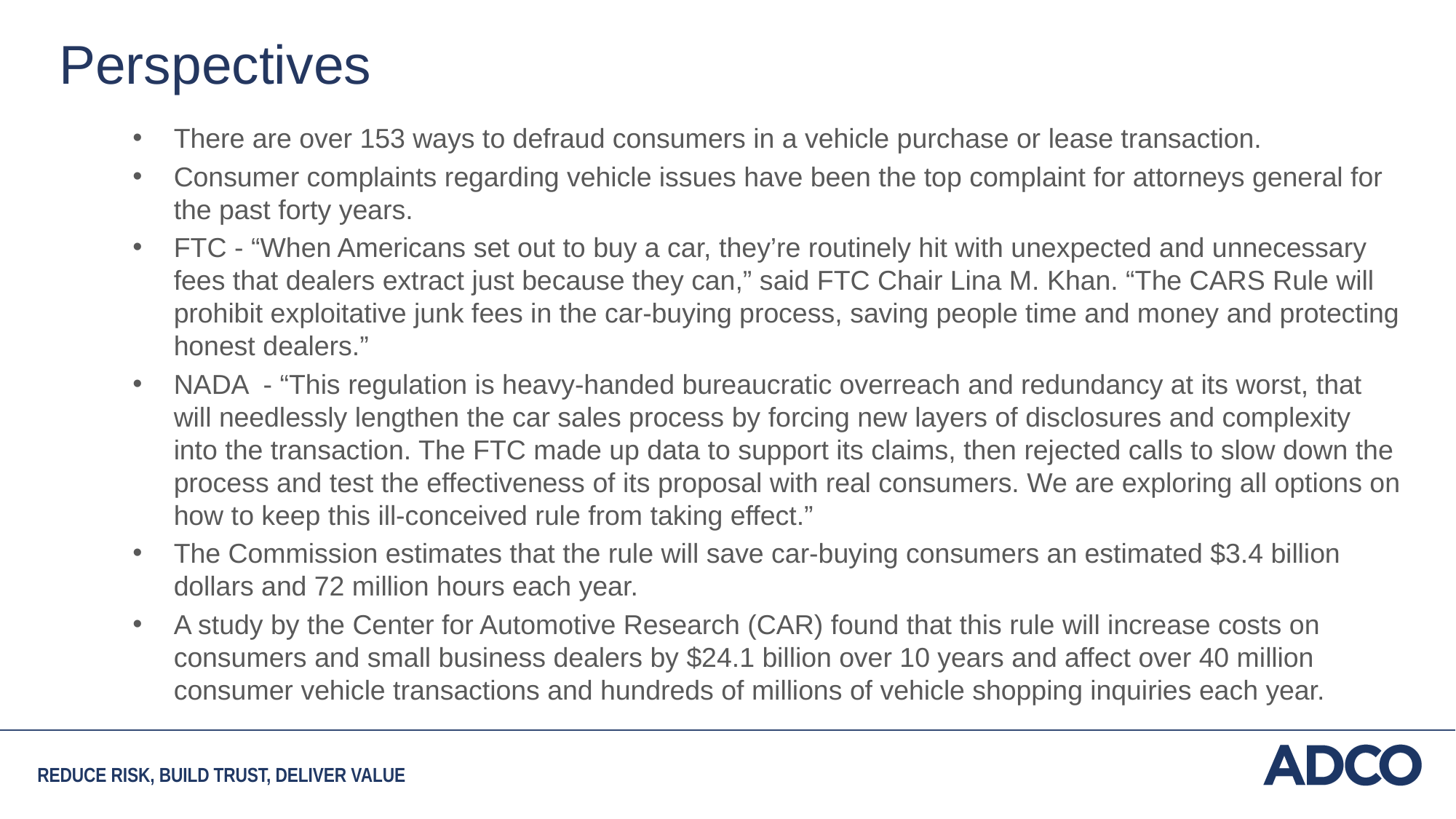

Perspectives
There are over 153 ways to defraud consumers in a vehicle purchase or lease transaction.
Consumer complaints regarding vehicle issues have been the top complaint for attorneys general for the past forty years.
FTC - “When Americans set out to buy a car, they’re routinely hit with unexpected and unnecessary fees that dealers extract just because they can,” said FTC Chair Lina M. Khan. “The CARS Rule will prohibit exploitative junk fees in the car-buying process, saving people time and money and protecting honest dealers.”
NADA  - “This regulation is heavy-handed bureaucratic overreach and redundancy at its worst, that will needlessly lengthen the car sales process by forcing new layers of disclosures and complexity into the transaction. The FTC made up data to support its claims, then rejected calls to slow down the process and test the effectiveness of its proposal with real consumers. We are exploring all options on how to keep this ill-conceived rule from taking effect.”
The Commission estimates that the rule will save car-buying consumers an estimated $3.4 billion dollars and 72 million hours each year.
A study by the Center for Automotive Research (CAR) found that this rule will increase costs on consumers and small business dealers by $24.1 billion over 10 years and affect over 40 million consumer vehicle transactions and hundreds of millions of vehicle shopping inquiries each year.

REDUCE RISK, BUILD TRUST, DELIVER VALUE